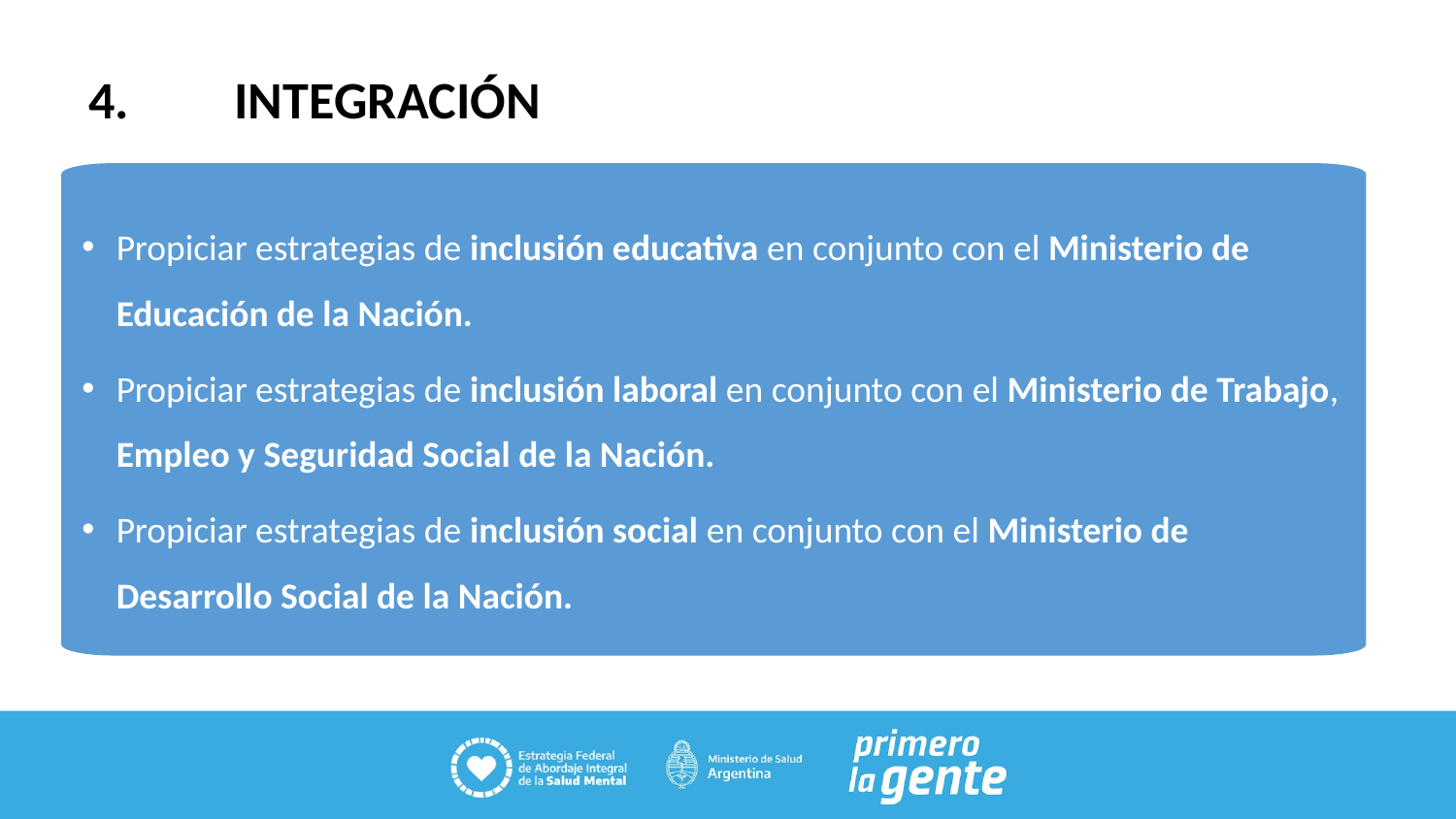

4.	INTEGRACIÓN
Propiciar estrategias de inclusión educativa en conjunto con el Ministerio de Educación de la Nación.
Propiciar estrategias de inclusión laboral en conjunto con el Ministerio de Trabajo, Empleo y Seguridad Social de la Nación.
Propiciar estrategias de inclusión social en conjunto con el Ministerio de Desarrollo Social de la Nación.